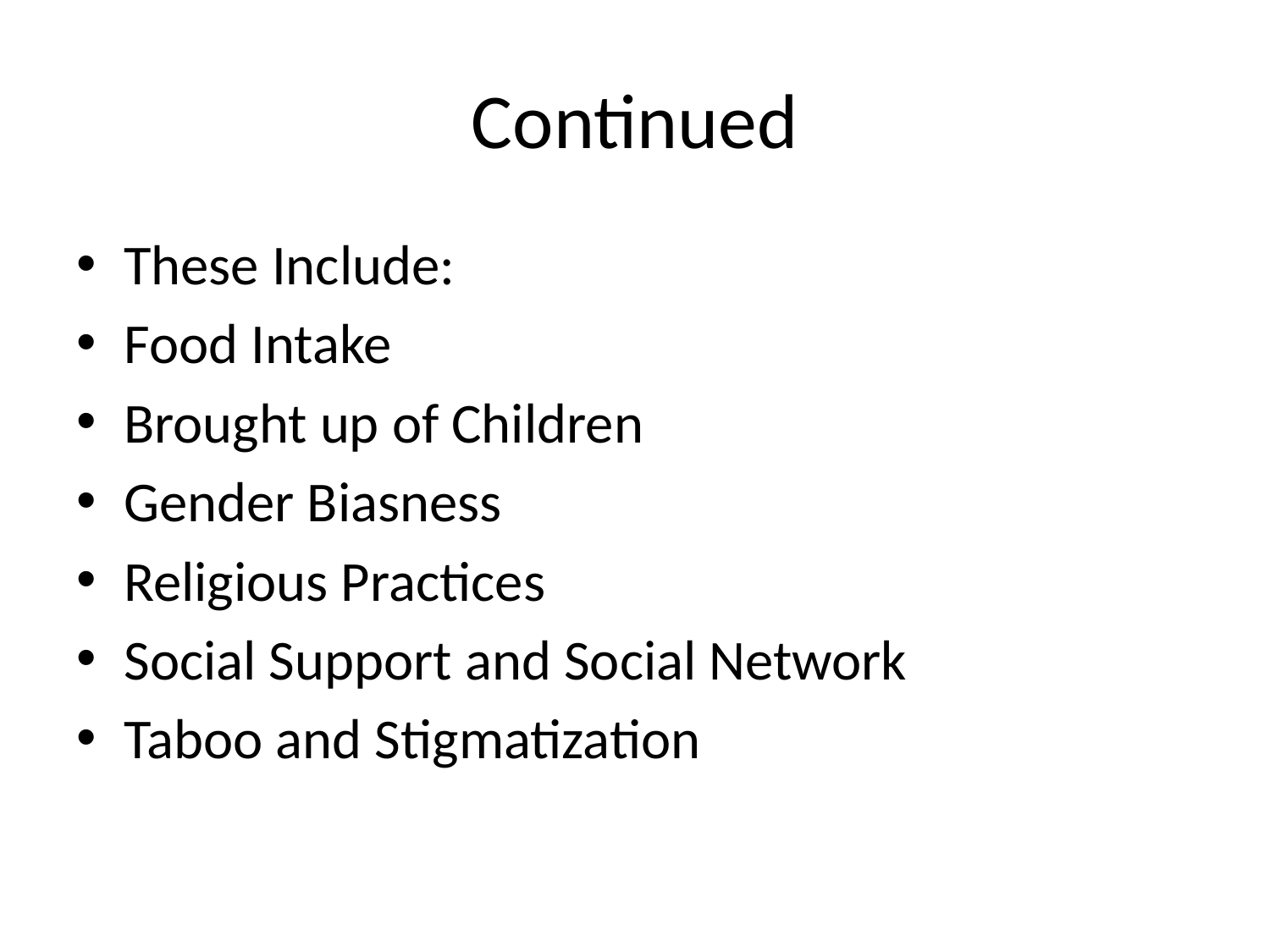

# Continued
These Include:
Food Intake
Brought up of Children
Gender Biasness
Religious Practices
Social Support and Social Network
Taboo and Stigmatization